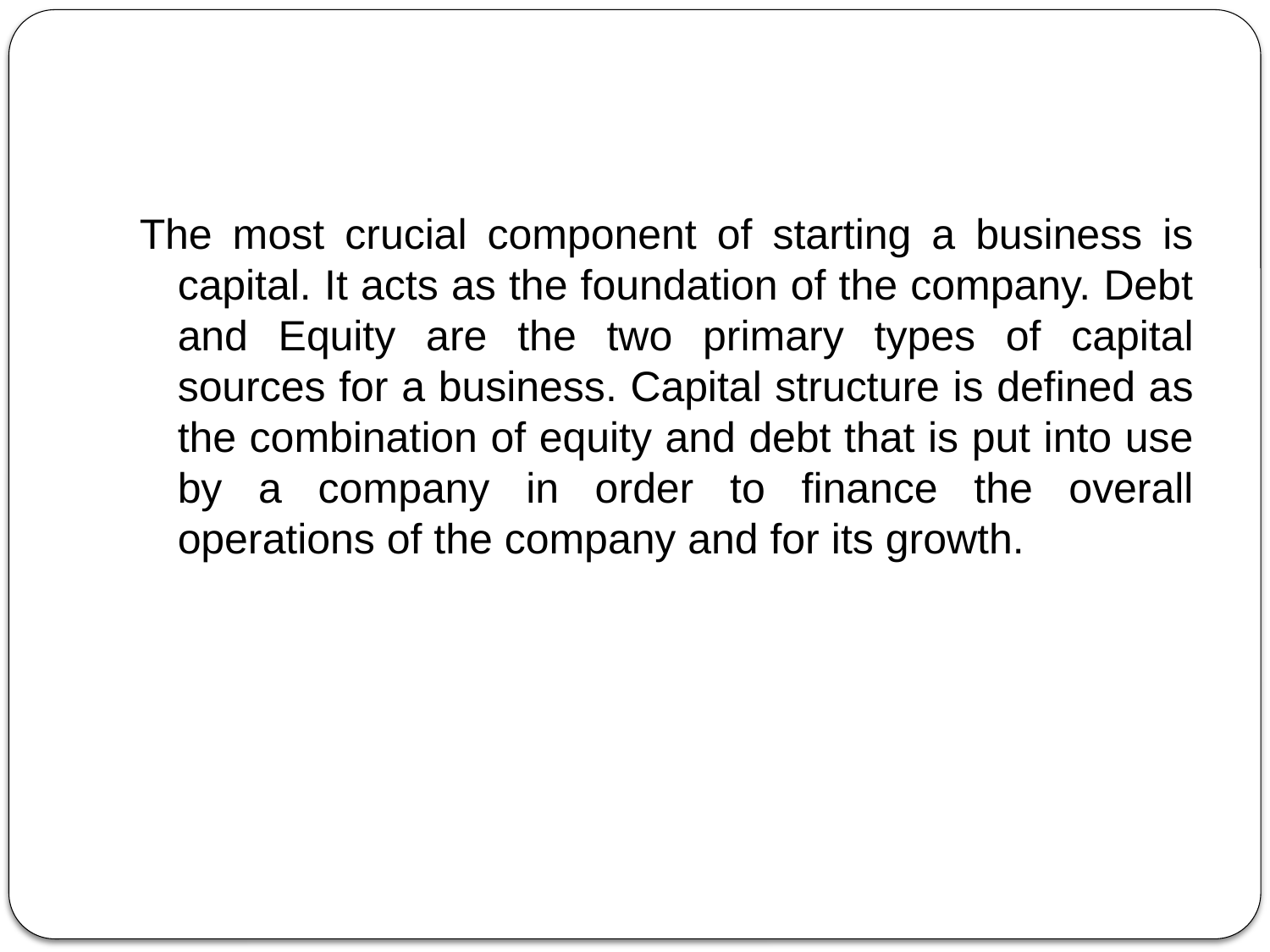

#
The most crucial component of starting a business is capital. It acts as the foundation of the company. Debt and Equity are the two primary types of capital sources for a business. Capital structure is defined as the combination of equity and debt that is put into use by a company in order to finance the overall operations of the company and for its growth.